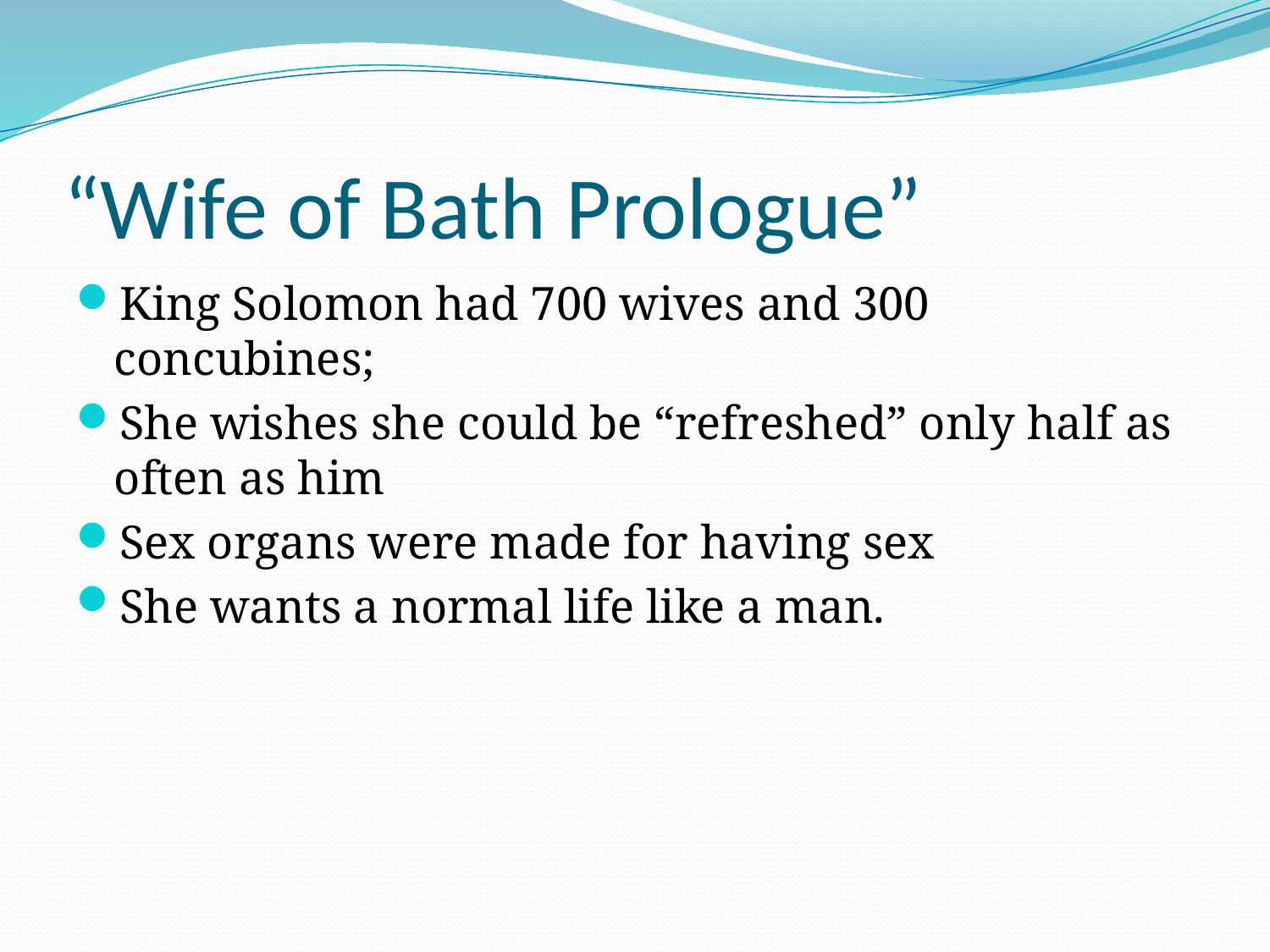

# “Wife of Bath Prologue”
King Solomon had 700 wives and 300 concubines;
She wishes she could be “refreshed” only half as often as him
Sex organs were made for having sex
She wants a normal life like a man.